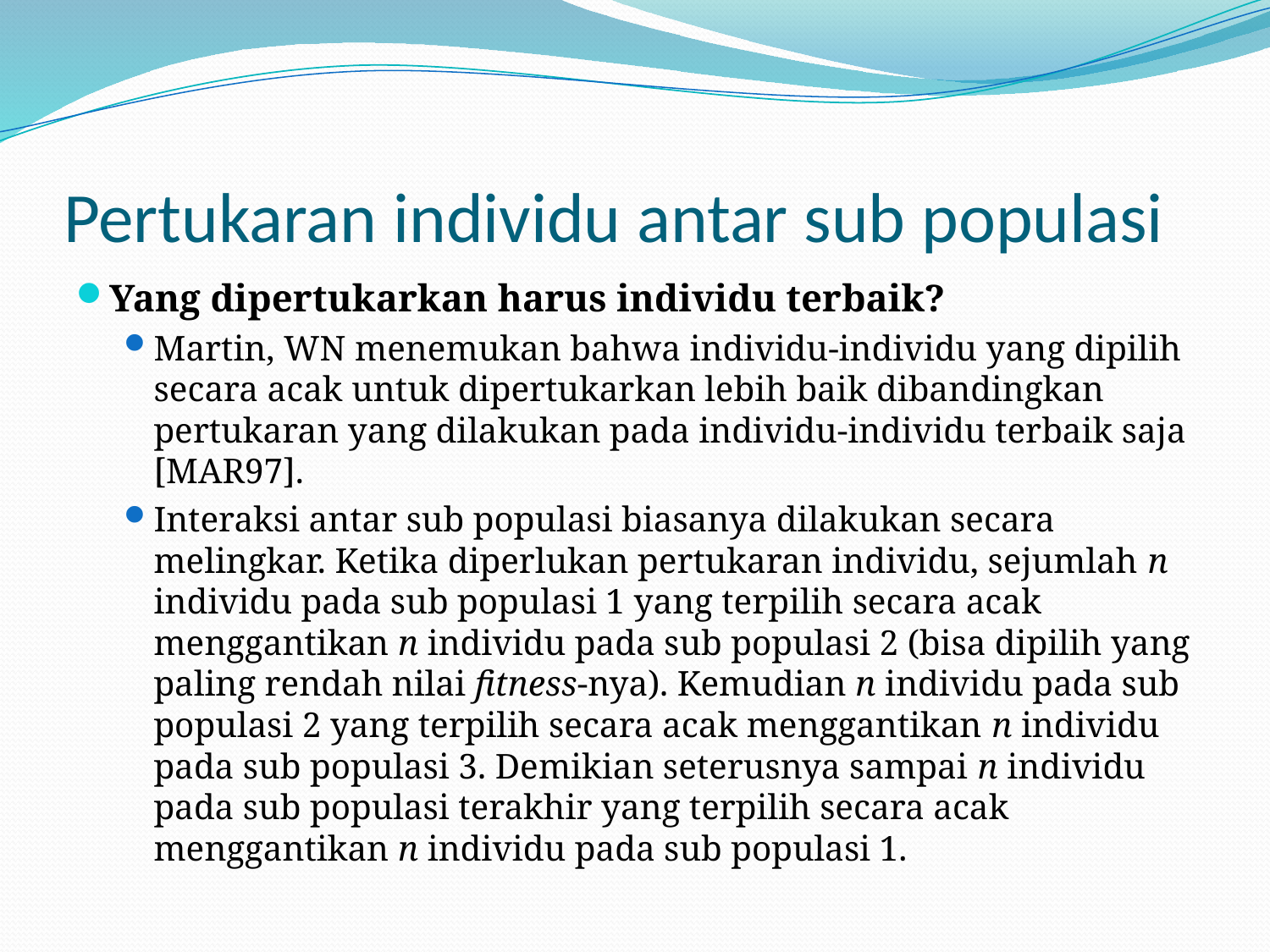

# Pertukaran individu antar sub populasi
Yang dipertukarkan harus individu terbaik?
Martin, WN menemukan bahwa individu-individu yang dipilih secara acak untuk dipertukarkan lebih baik dibandingkan pertukaran yang dilakukan pada individu-individu terbaik saja [MAR97].
Interaksi antar sub populasi biasanya dilakukan secara melingkar. Ketika diperlukan pertukaran individu, sejumlah n individu pada sub populasi 1 yang terpilih secara acak menggantikan n individu pada sub populasi 2 (bisa dipilih yang paling rendah nilai fitness-nya). Kemudian n individu pada sub populasi 2 yang terpilih secara acak menggantikan n individu pada sub populasi 3. Demikian seterusnya sampai n individu pada sub populasi terakhir yang terpilih secara acak menggantikan n individu pada sub populasi 1.